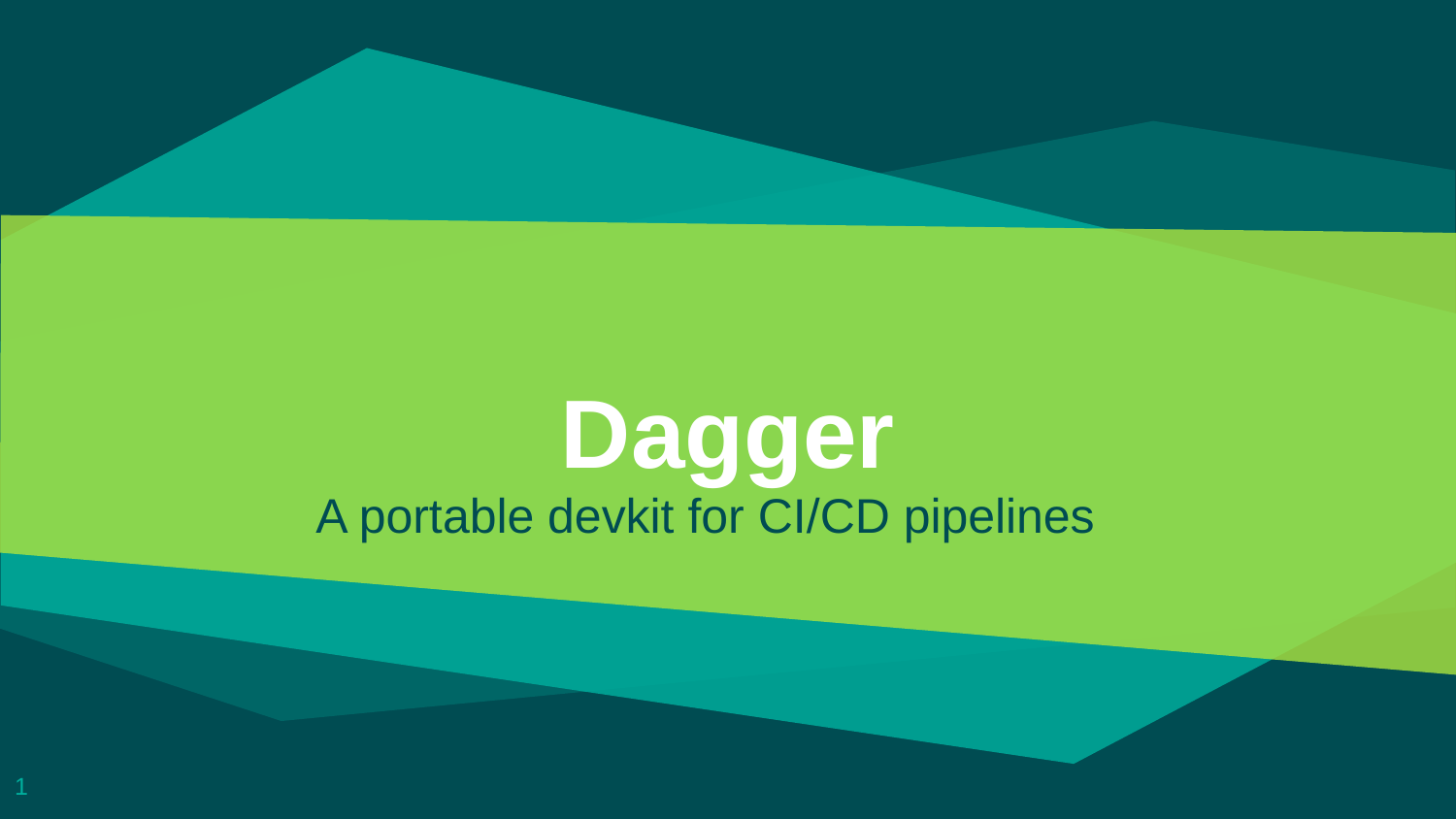

# Dagger
A portable devkit for CI/CD pipelines
1